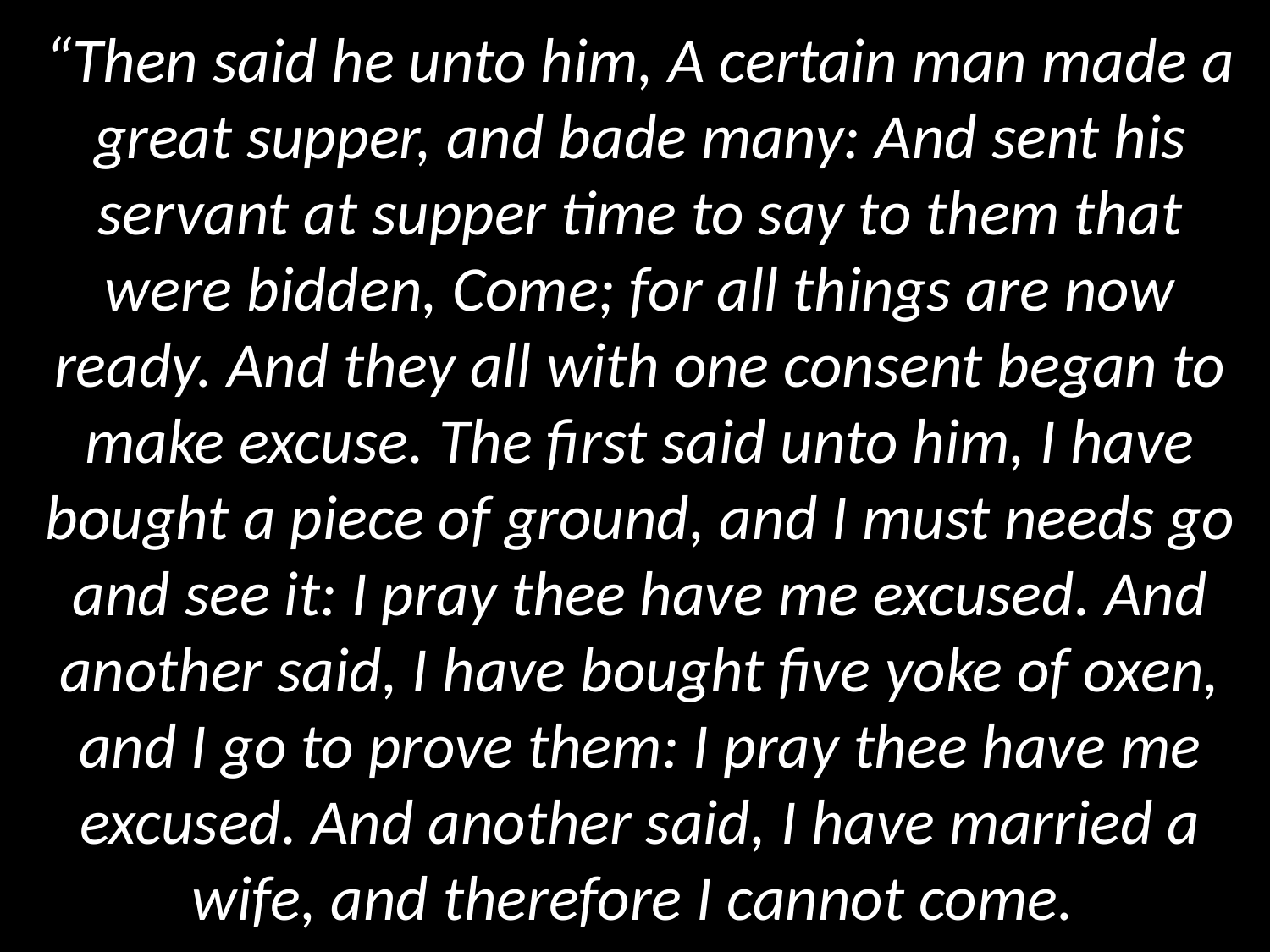

# “Then said he unto him, A certain man made a great supper, and bade many: And sent his servant at supper time to say to them that were bidden, Come; for all things are now ready. And they all with one consent began to make excuse. The first said unto him, I have bought a piece of ground, and I must needs go and see it: I pray thee have me excused. And another said, I have bought five yoke of oxen, and I go to prove them: I pray thee have me excused. And another said, I have married a wife, and therefore I cannot come.